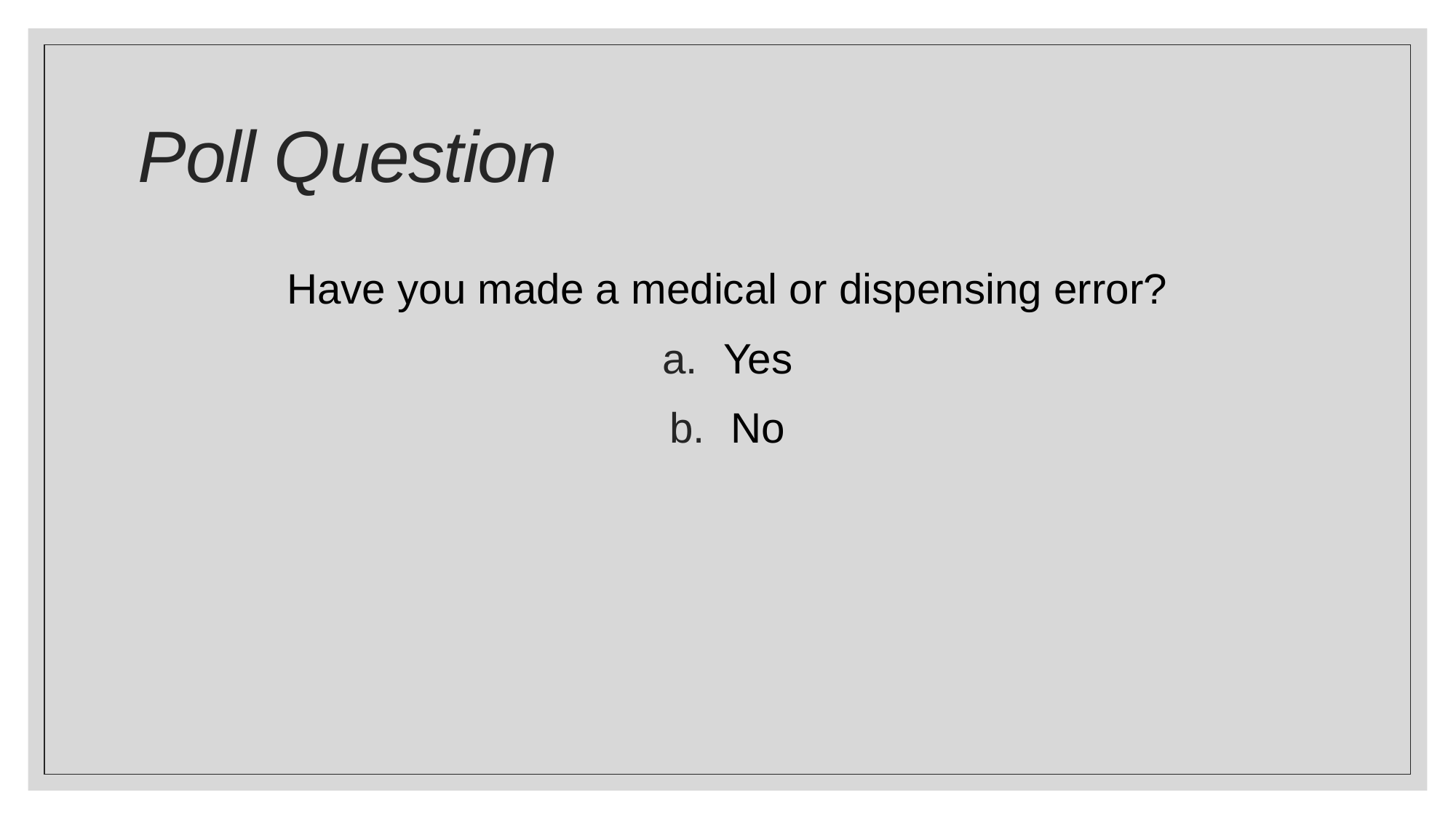

# Poll Question
Have you made a medical or dispensing error?
Yes
No